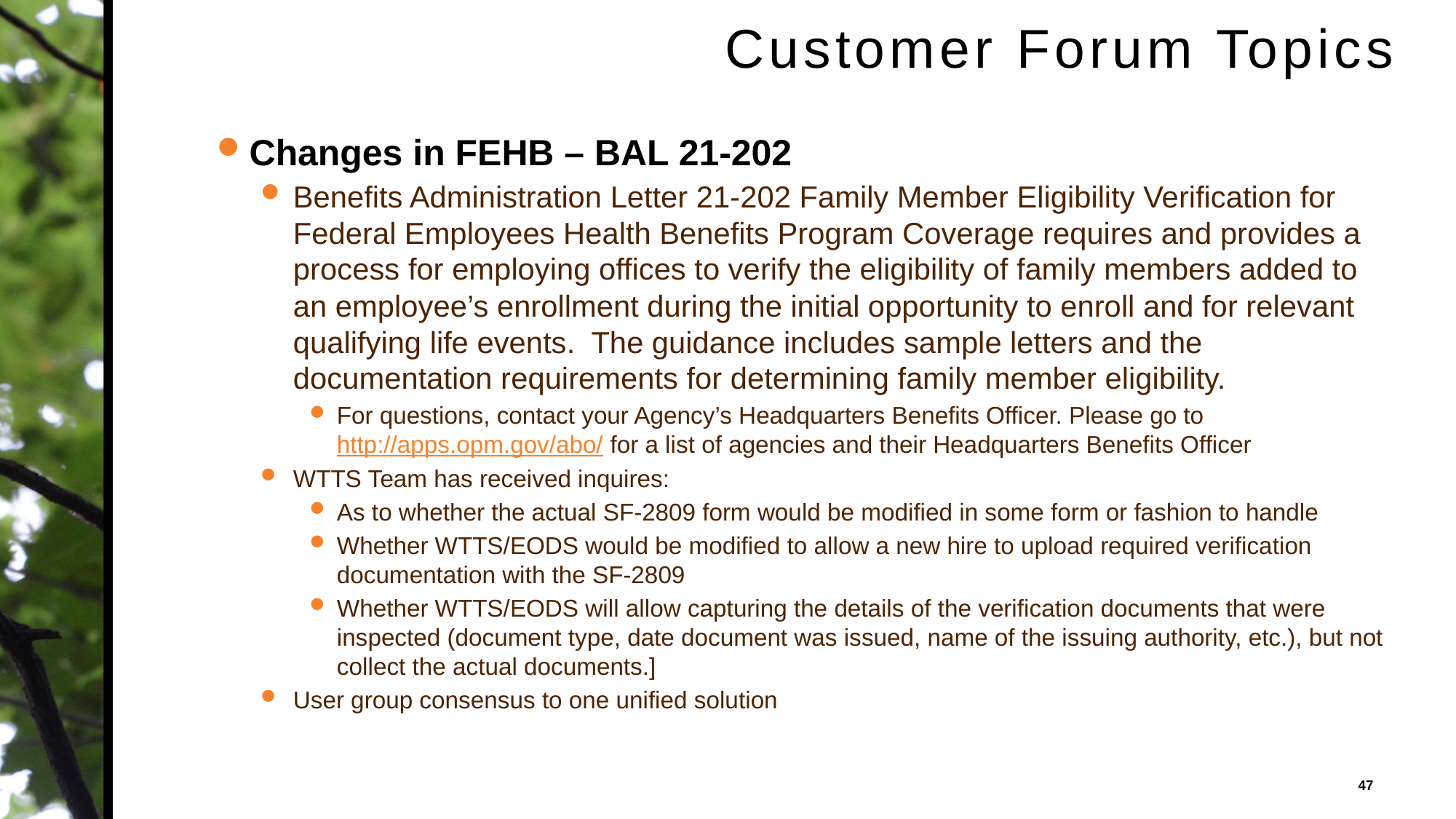

# Customer Forum Topics

Changes in FEHB – BAL 21-202
Benefits Administration Letter 21-202 Family Member Eligibility Verification for Federal Employees Health Benefits Program Coverage requires and provides a process for employing offices to verify the eligibility of family members added to an employee’s enrollment during the initial opportunity to enroll and for relevant qualifying life events.  The guidance includes sample letters and the documentation requirements for determining family member eligibility.
For questions, contact your Agency’s Headquarters Benefits Officer. Please go to http://apps.opm.gov/abo/ for a list of agencies and their Headquarters Benefits Officer
WTTS Team has received inquires:
As to whether the actual SF-2809 form would be modified in some form or fashion to handle
Whether WTTS/EODS would be modified to allow a new hire to upload required verification documentation with the SF-2809
Whether WTTS/EODS will allow capturing the details of the verification documents that were inspected (document type, date document was issued, name of the issuing authority, etc.), but not collect the actual documents.]
User group consensus to one unified solution
47